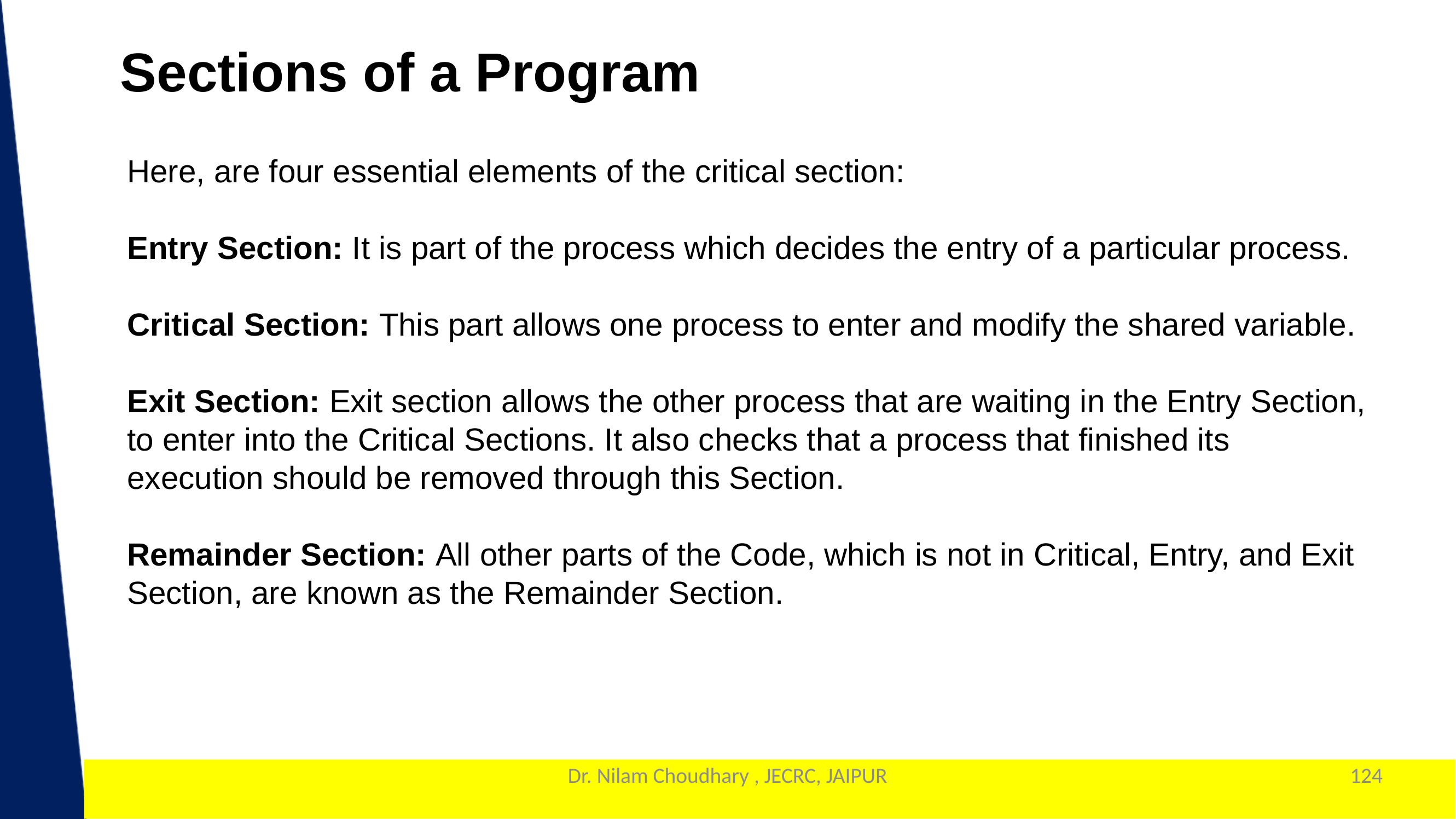

Sections of a Program

Here, are four essential elements of the critical section:

Entry Section: It is part of the process which decides the entry of a particular process.

Critical Section: This part allows one process to enter and modify the shared variable.

Exit Section: Exit section allows the other process that are waiting in the Entry Section, to enter into the Critical Sections. It also checks that a process that finished its execution should be removed through this Section.

Remainder Section: All other parts of the Code, which is not in Critical, Entry, and Exit Section, are known as the Remainder Section.

Dr. Nilam Choudhary , JECRC, JAIPUR
124
1